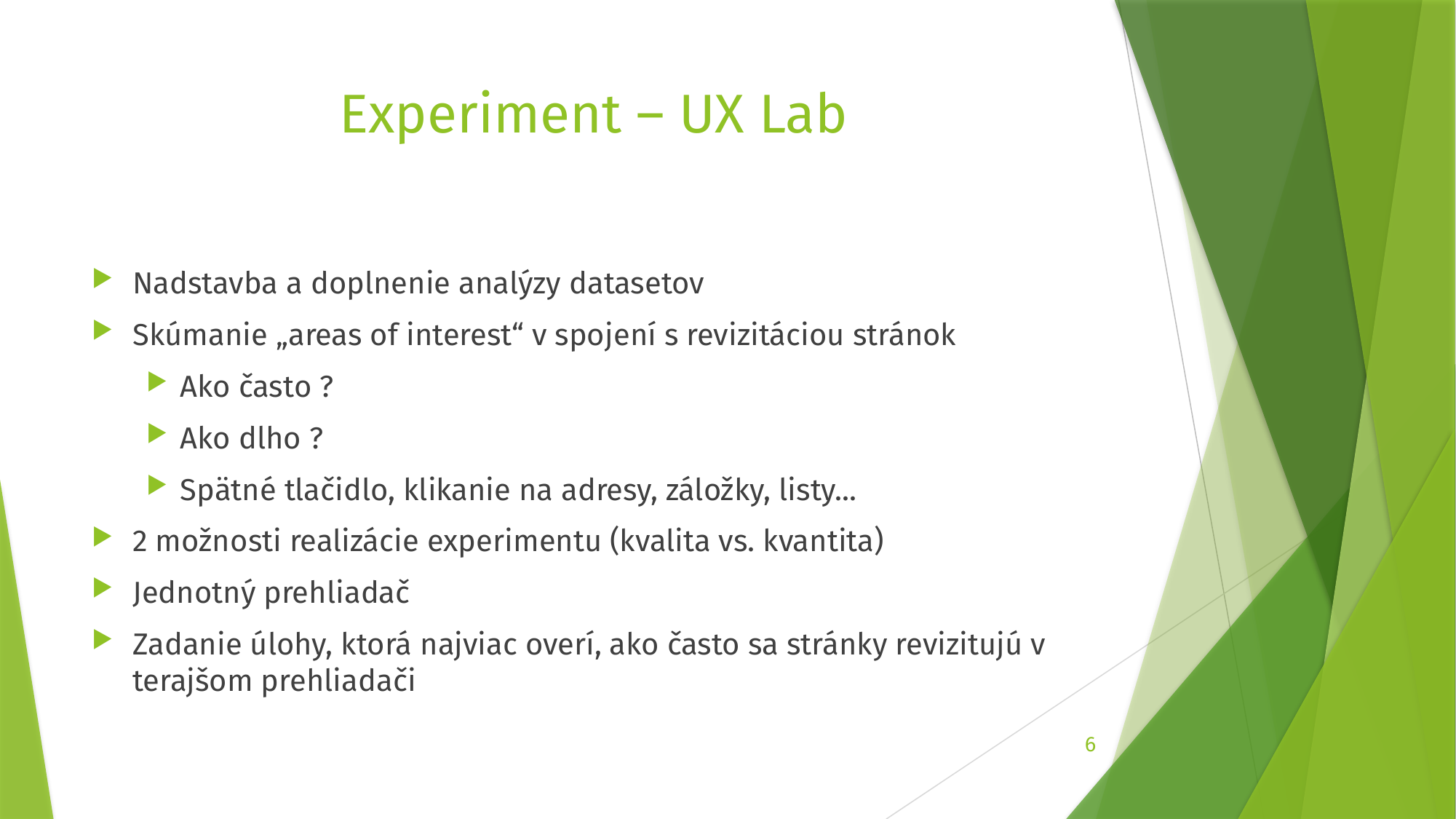

# Experiment – UX Lab
Nadstavba a doplnenie analýzy datasetov
Skúmanie „areas of interest“ v spojení s revizitáciou stránok
Ako často ?
Ako dlho ?
Spätné tlačidlo, klikanie na adresy, záložky, listy...
2 možnosti realizácie experimentu (kvalita vs. kvantita)
Jednotný prehliadač
Zadanie úlohy, ktorá najviac overí, ako často sa stránky revizitujú v terajšom prehliadači

6